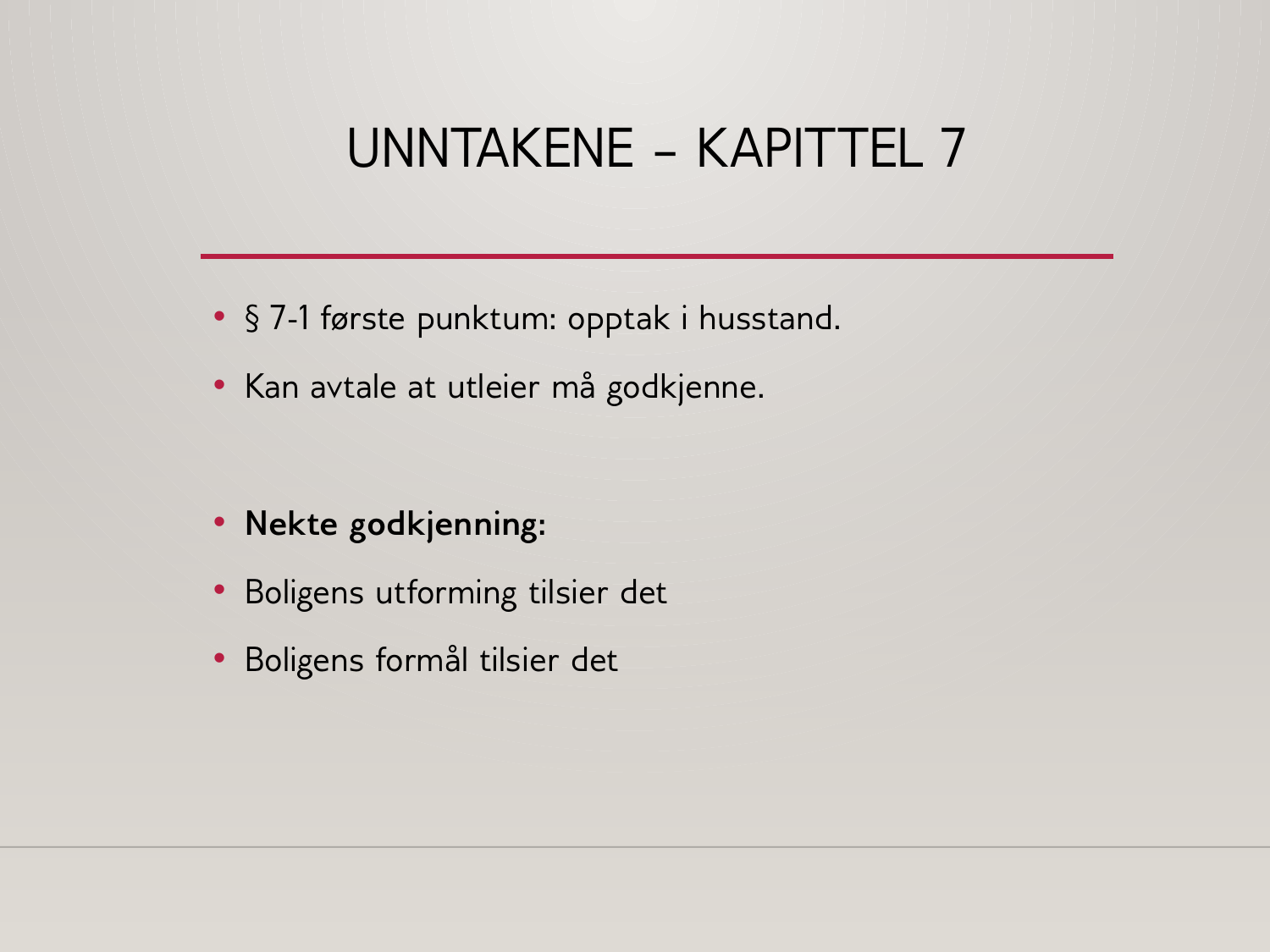

# Unntakene – kapittel 7
§ 7-1 første punktum: opptak i husstand.
Kan avtale at utleier må godkjenne.

Nekte godkjenning:
Boligens utforming tilsier det
Boligens formål tilsier det